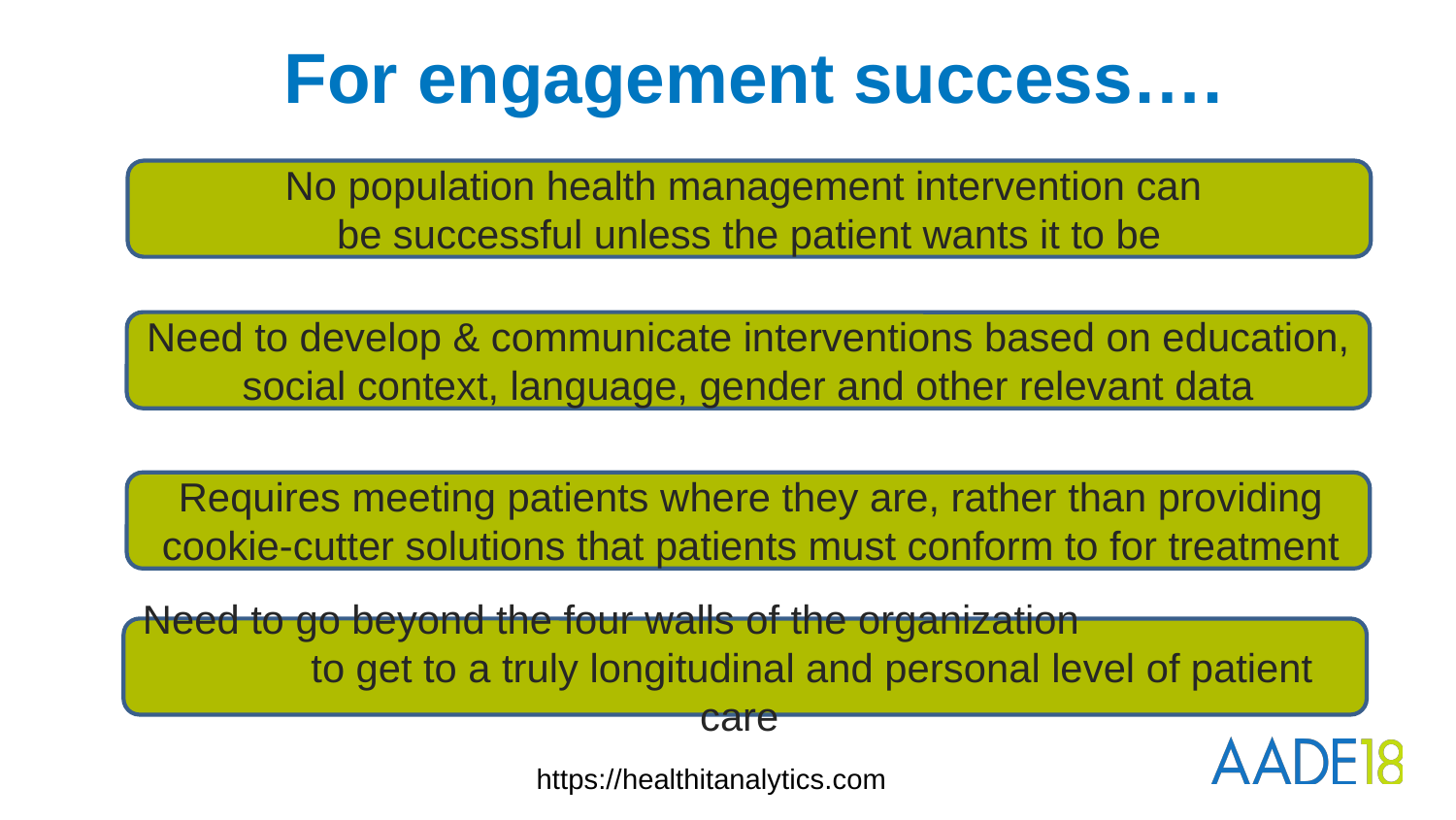

# For engagement success….
No population health management intervention can
be successful unless the patient wants it to be
Need to develop & communicate interventions based on education, social context, language, gender and other relevant data
Requires meeting patients where they are, rather than providing cookie-cutter solutions that patients must conform to for treatment
Need to go beyond the four walls of the organization                                     to get to a truly longitudinal and personal level of patient care
https://healthitanalytics.com